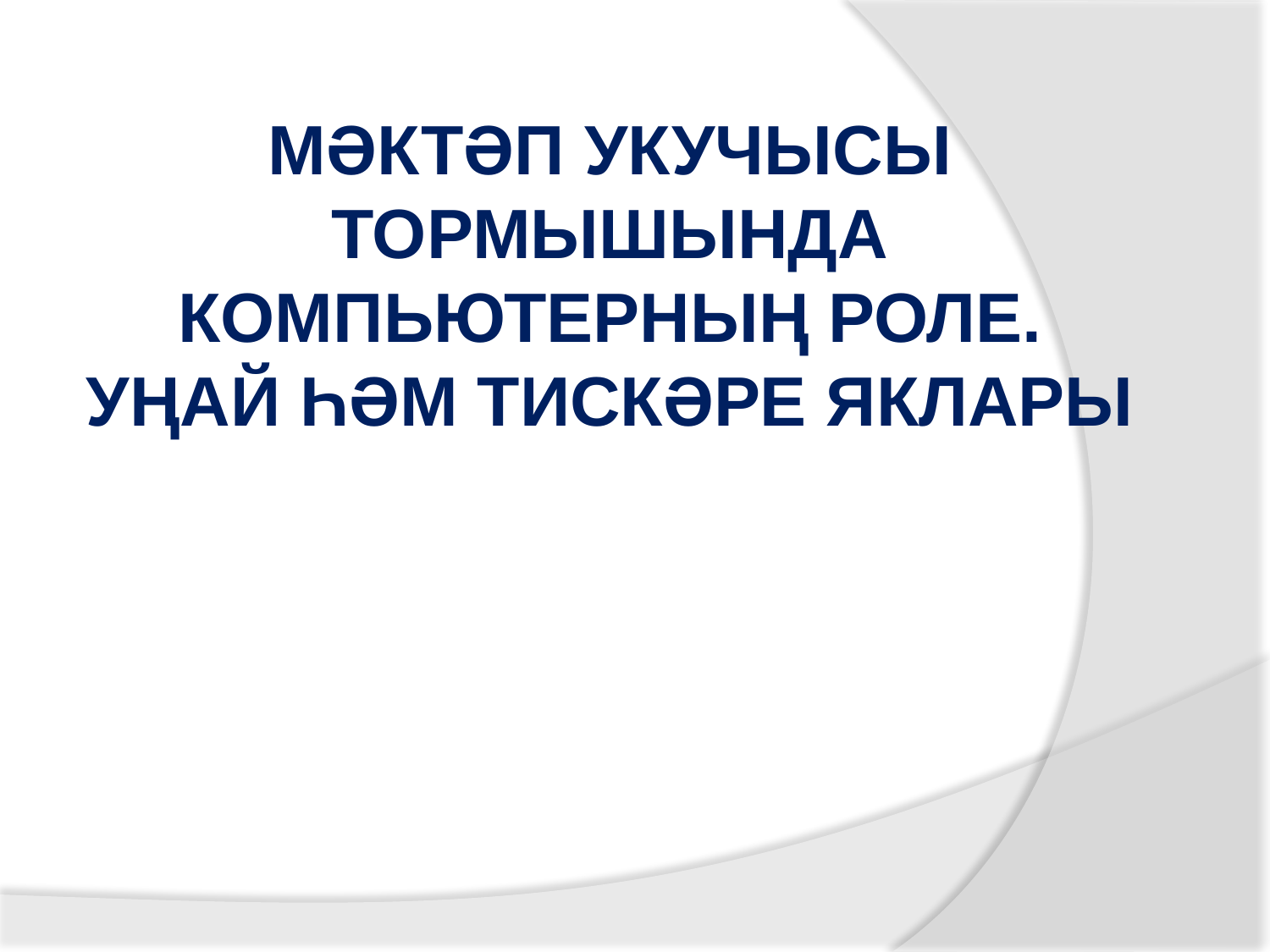

# Мәктәп укучысы тормышында компьютерның роле. Уңай һәм тискәре яклары